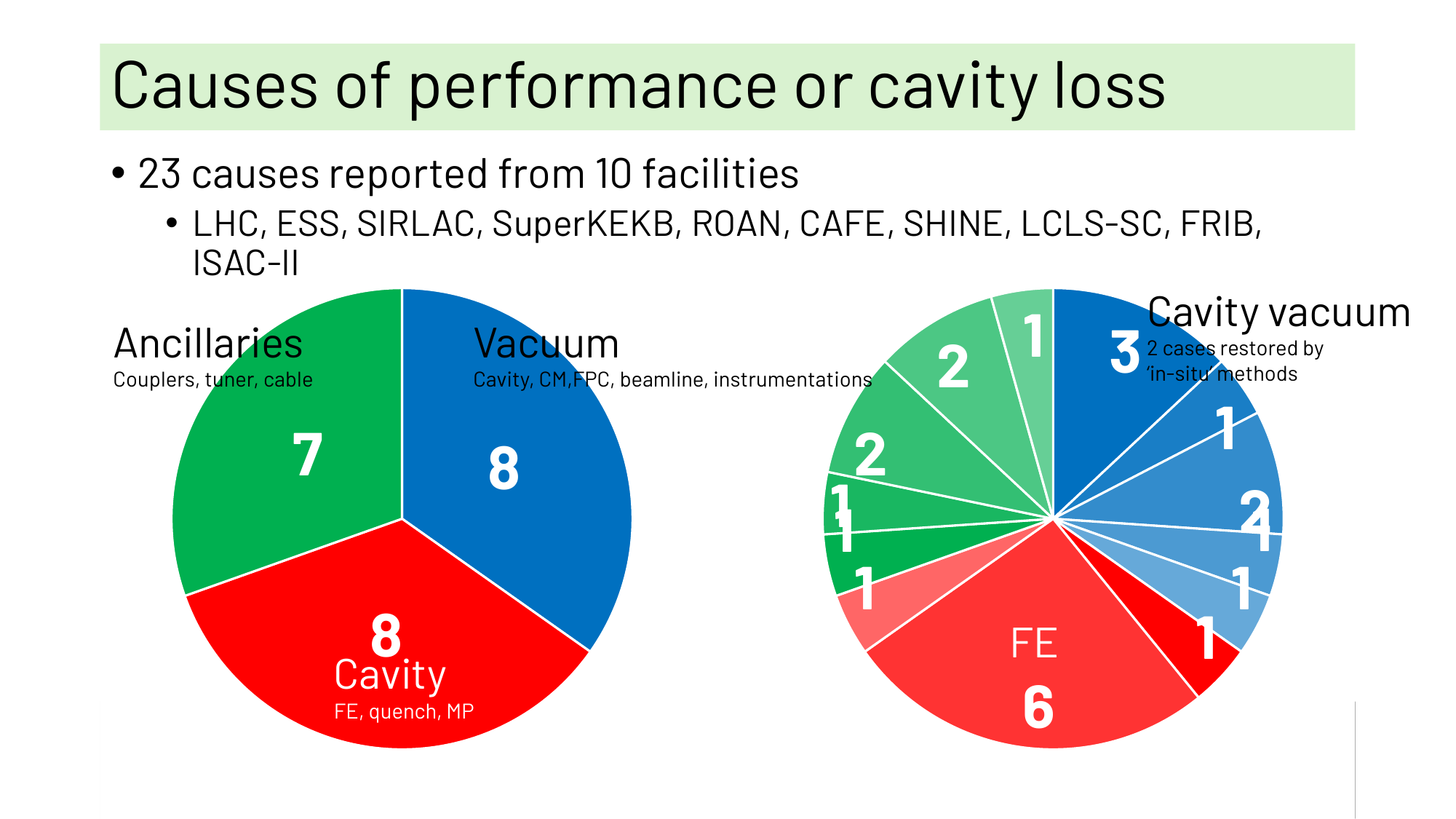

# Causes of performance or cavity loss
23 causes reported from 10 facilities
LHC, ESS, SIRLAC, SuperKEKB, ROAN, CAFE, SHINE, LCLS-SC, FRIB, ISAC-II

### Chart

| Category |  |
|---|---|
| Cavity vacuum | 3.0 |
| CM vacuum | 1.0 |
| FPC vacuum | 2.0 |
| Vacuum instrumentations | 1.0 |
| beamline vacuum | 1.0 |
|  | None |
| Cavity quench | 1.0 |
| FE | 6.0 |
| multipacting | 1.0 |
|  | None |
| HOM heating | 1.0 |
| FPC heating | 1.0 |
| Tuner | 2.0 |
| RF cables | 2.0 |
| vessel degaussing | 1.0 |
Cavity vacuum
2 cases restored by
‘in-situ’ methods

### Chart

| Category |  |
|---|---|
| Vacuum | 8.0 |
| Cavity | 8.0 |
| Ancileries | 7.0 |
Ancillaries
Couplers, tuner, cable
Vacuum
Cavity, CM,FPC, beamline, instrumentations
FE
Cavity
FE, quench, MP